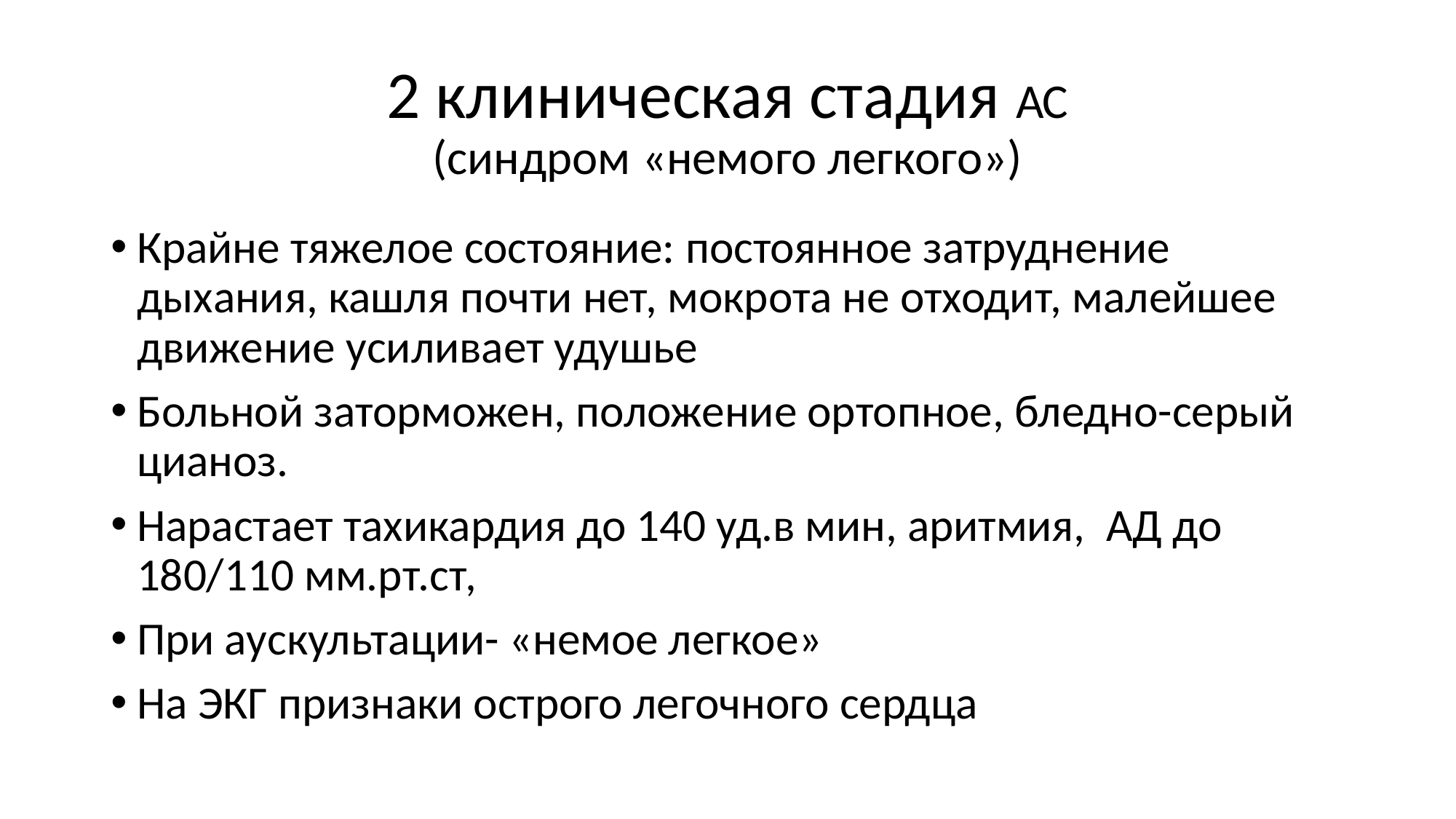

# 2 клиническая стадия АС (синдром «немого легкого»)
Крайне тяжелое состояние: постоянное затруднение дыхания, кашля почти нет, мокрота не отходит, малейшее движение усиливает удушье
Больной заторможен, положение ортопное, бледно-серый цианоз.
Нарастает тахикардия до 140 уд.в мин, аритмия,  АД до 180/110 мм.рт.ст,
При аускультации- «немое легкое»
На ЭКГ признаки острого легочного сердца